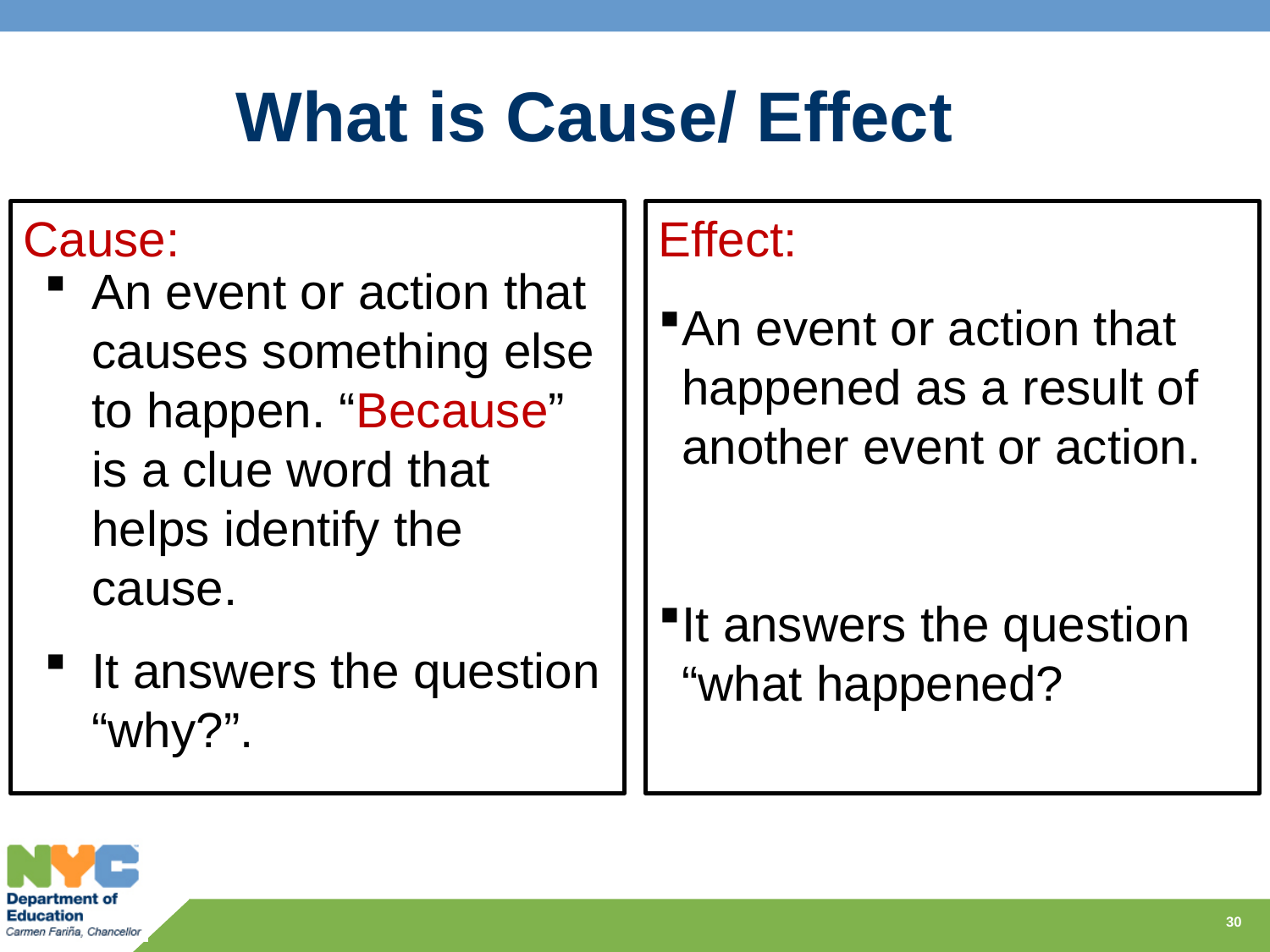

# What is Cause/ Effect
Cause:
Effect:
An event or action that happened as a result of another event or action.

It answers the question “what happened?
An event or action that causes something else to happen. “Because” is a clue word that helps identify the cause.

It answers the question “why?”.
30